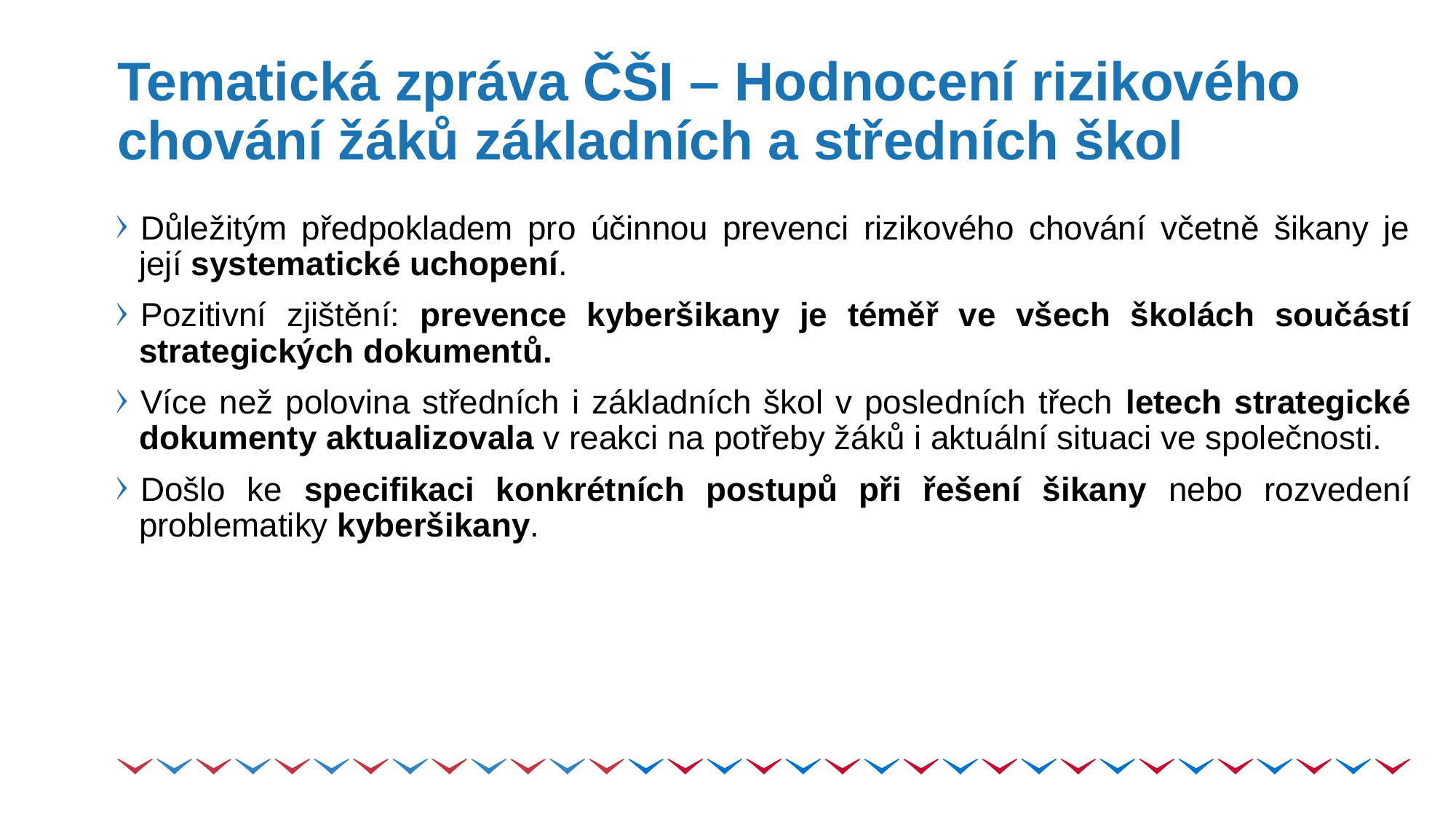

# Tematická zpráva ČŠI – Hodnocení rizikového chování žáků základních a středních škol
Důležitým předpokladem pro účinnou prevenci rizikového chování včetně šikany je její systematické uchopení.
Pozitivní zjištění: prevence kyberšikany je téměř ve všech školách součástí strategických dokumentů.
Více než polovina středních i základních škol v posledních třech letech strategické dokumenty aktualizovala v reakci na potřeby žáků i aktuální situaci ve společnosti.
Došlo ke specifikaci konkrétních postupů při řešení šikany nebo rozvedení problematiky kyberšikany.